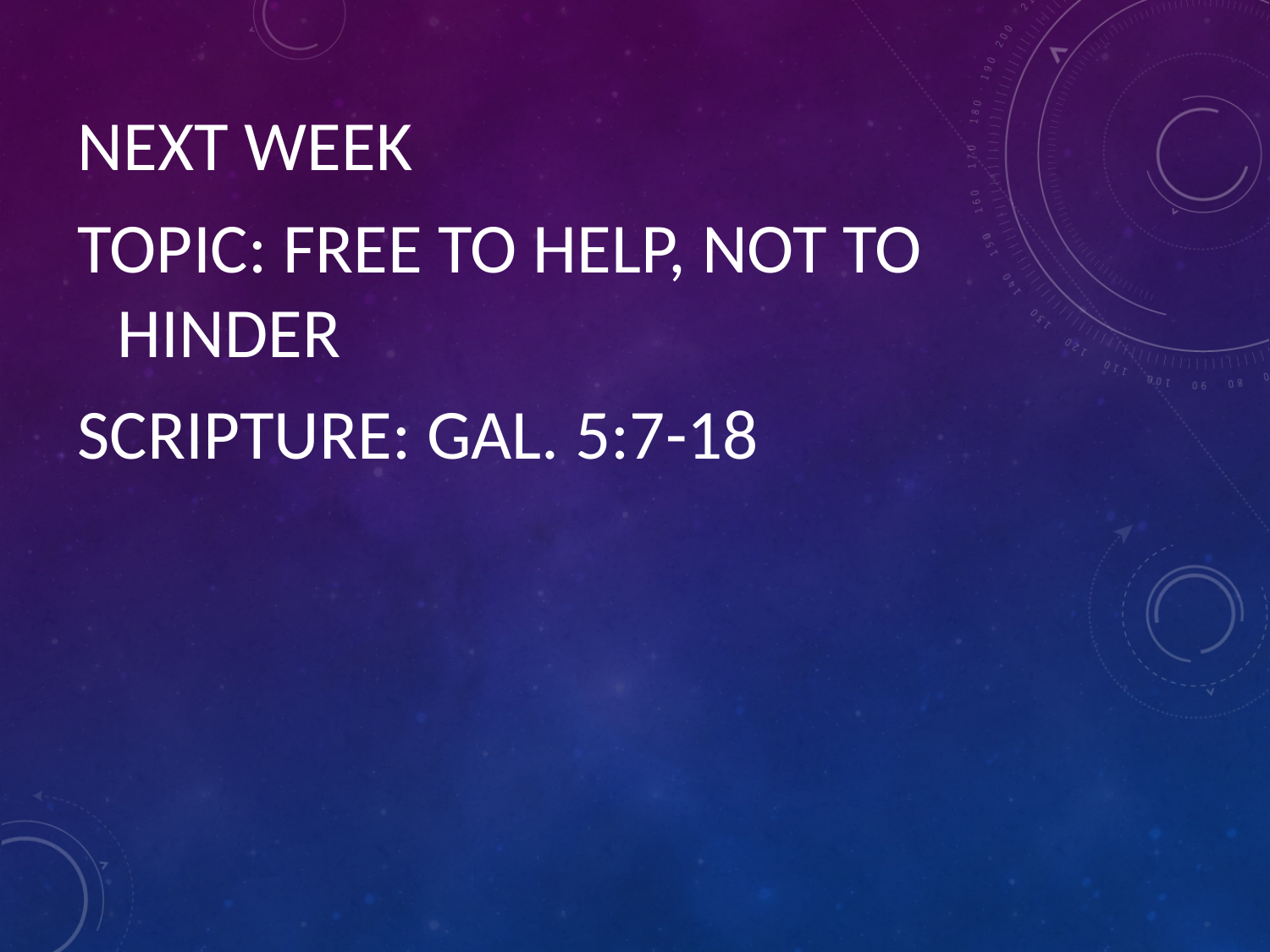

#
Next Week
Topic: Free to Help, Not to  Hinder
Scripture: Gal. 5:7-18